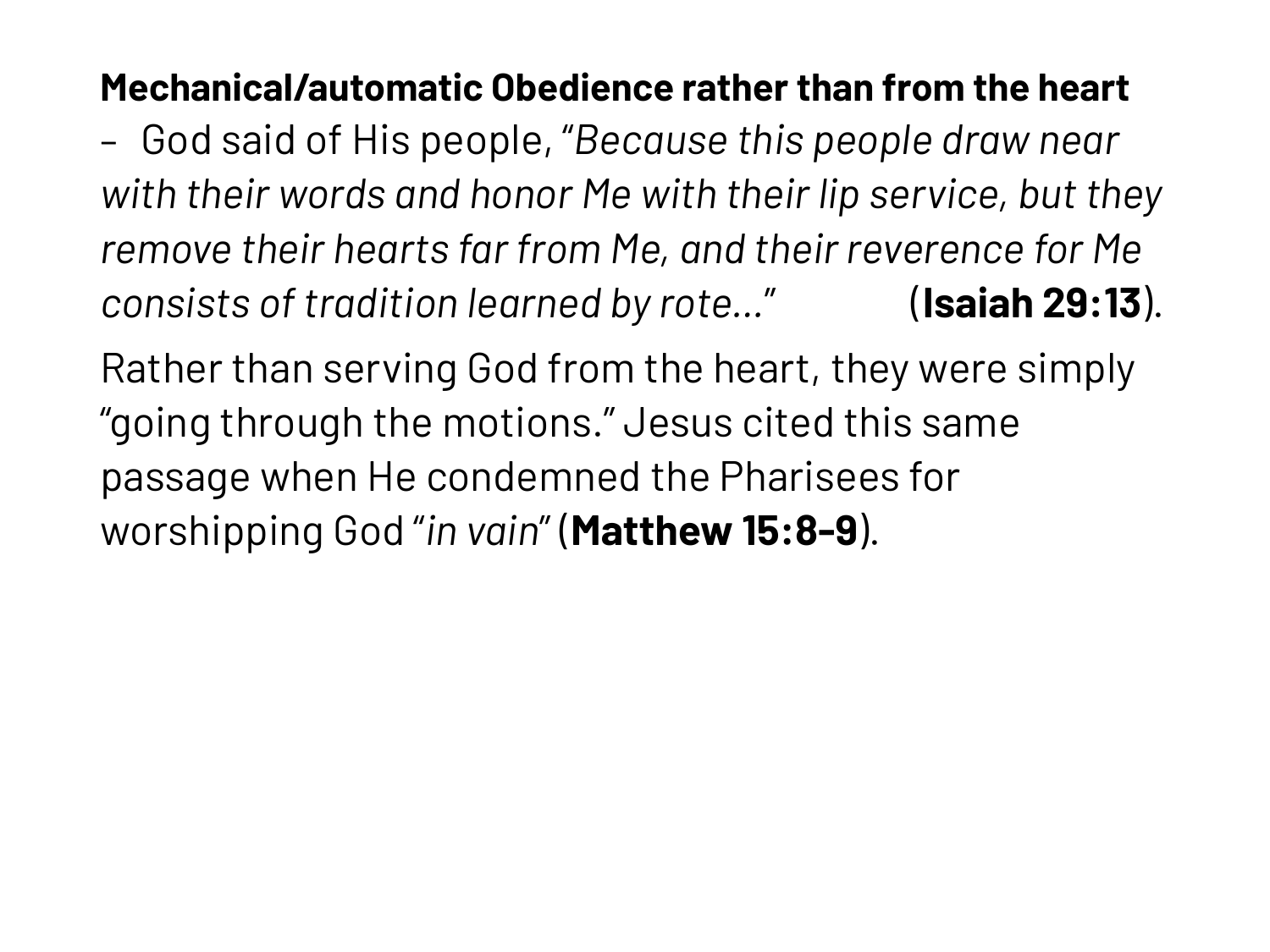

#
Mechanical/automatic Obedience rather than from the heart  –   God said of His people, “Because this people draw near with their words and honor Me with their lip service, but they remove their hearts far from Me, and their reverence for Me consists of tradition learned by rote…”                (Isaiah 29:13).
Rather than serving God from the heart, they were simply “going through the motions.” Jesus cited this same passage when He condemned the Pharisees for worshipping God “in vain” (Matthew 15:8-9).